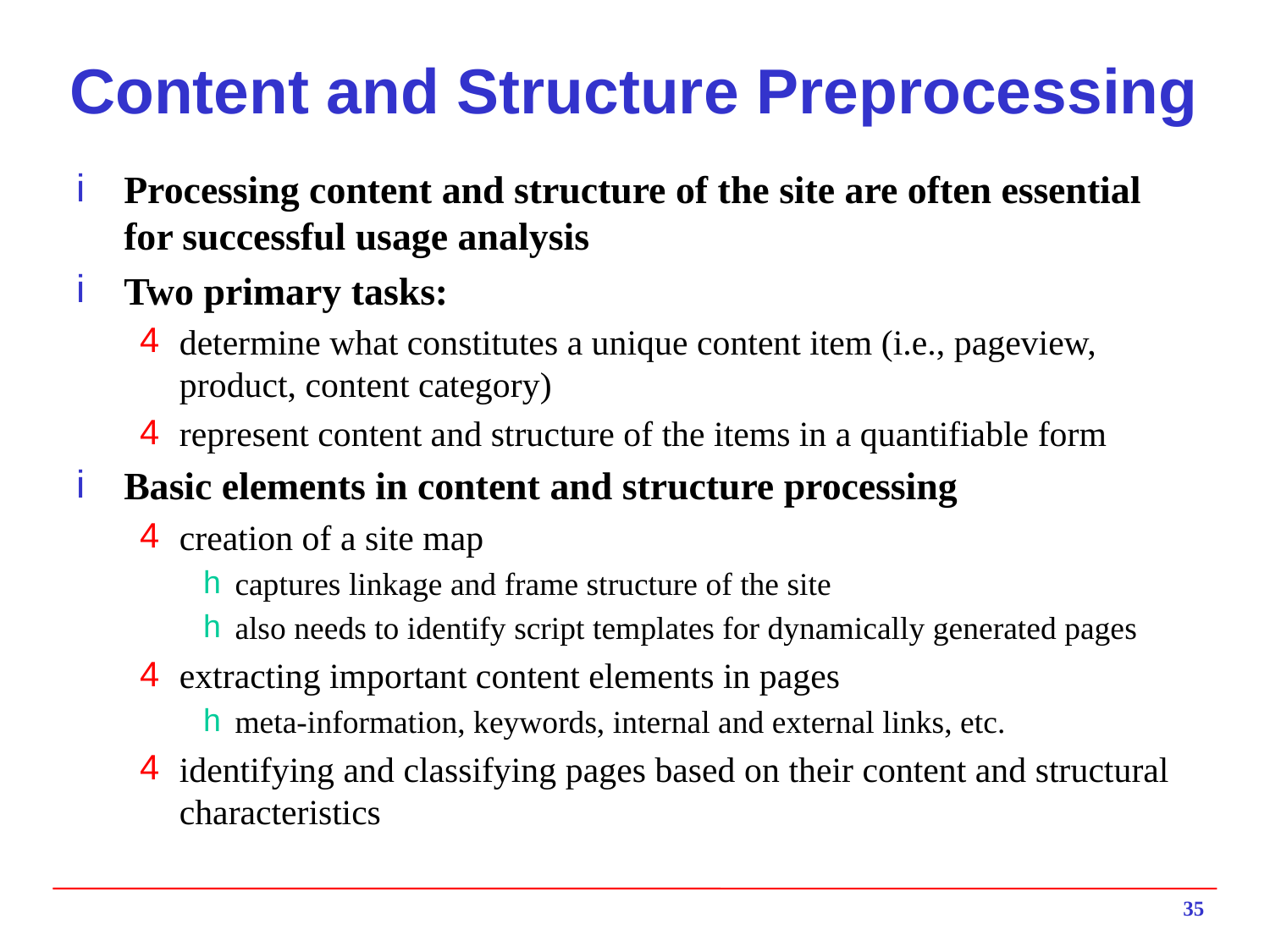

# Content and Structure Preprocessing
Processing content and structure of the site are often essential for successful usage analysis
Two primary tasks:
determine what constitutes a unique content item (i.e., pageview, product, content category)
represent content and structure of the items in a quantifiable form
Basic elements in content and structure processing
creation of a site map
captures linkage and frame structure of the site
also needs to identify script templates for dynamically generated pages
extracting important content elements in pages
meta-information, keywords, internal and external links, etc.
identifying and classifying pages based on their content and structural characteristics
35